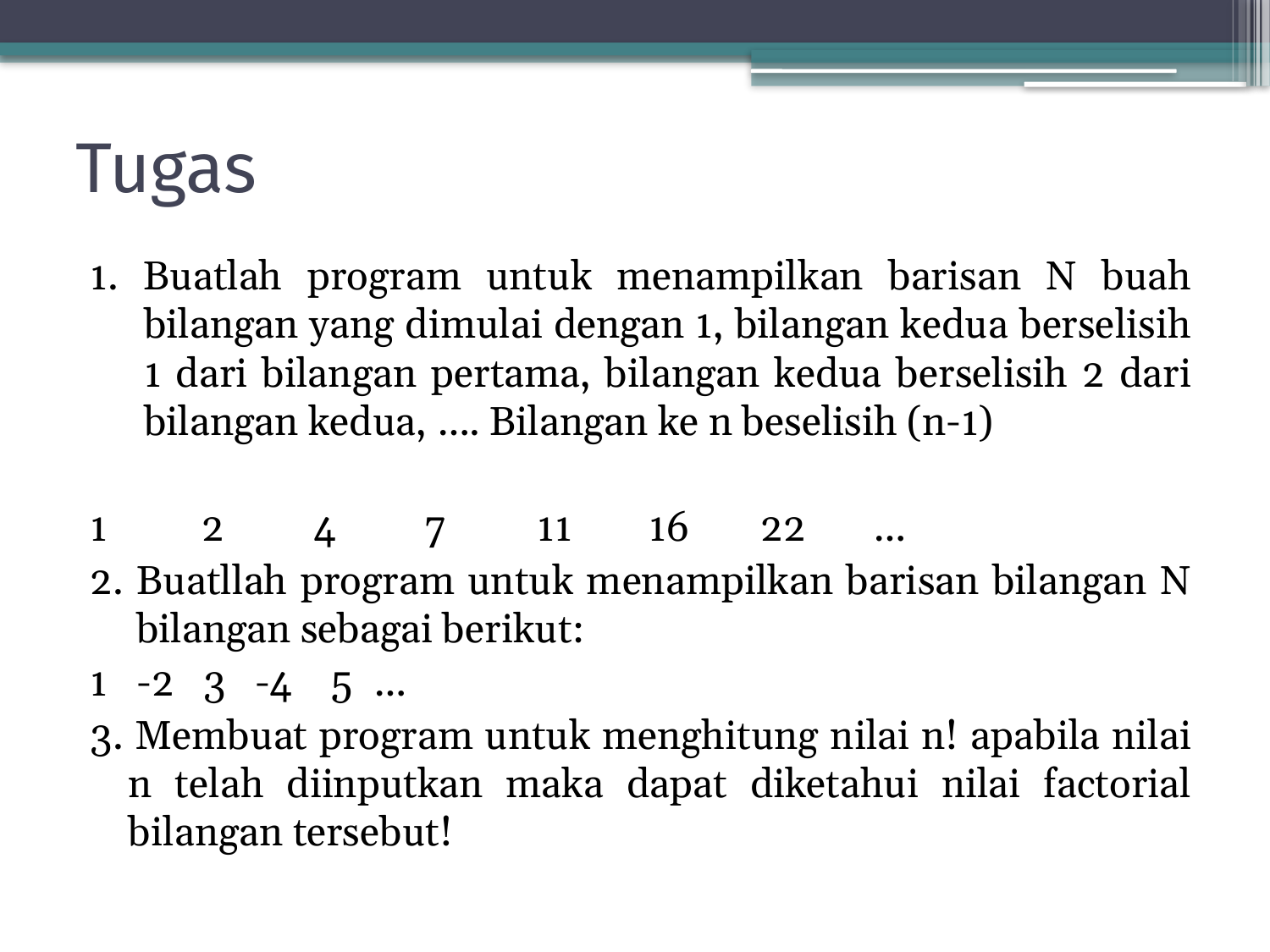

# Tugas
1. Buatlah program untuk menampilkan barisan N buah bilangan yang dimulai dengan 1, bilangan kedua berselisih 1 dari bilangan pertama, bilangan kedua berselisih 2 dari bilangan kedua, …. Bilangan ke n beselisih (n-1)

	1	2	4	7	11	16	22	…
2. Buatllah program untuk menampilkan barisan bilangan N bilangan sebagai berikut:
	1   -2   3   -4    5  …
3. Membuat program untuk menghitung nilai n! apabila nilai n telah diinputkan maka dapat diketahui nilai factorial bilangan tersebut!